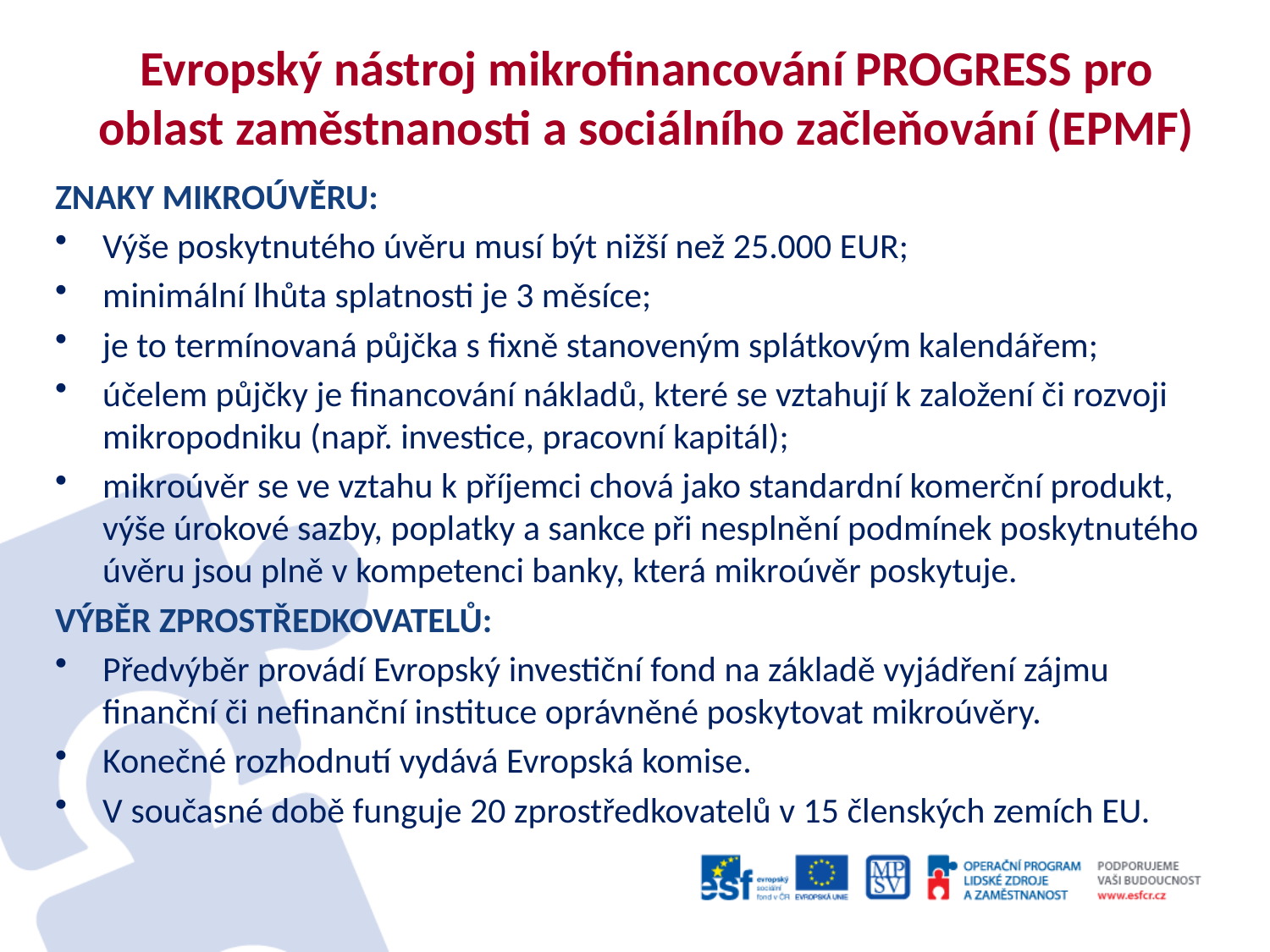

# Evropský nástroj mikrofinancování PROGRESS pro oblast zaměstnanosti a sociálního začleňování (EPMF)
ZNAKY MIKROÚVĚRU:
Výše poskytnutého úvěru musí být nižší než 25.000 EUR;
minimální lhůta splatnosti je 3 měsíce;
je to termínovaná půjčka s fixně stanoveným splátkovým kalendářem;
účelem půjčky je financování nákladů, které se vztahují k založení či rozvoji mikropodniku (např. investice, pracovní kapitál);
mikroúvěr se ve vztahu k příjemci chová jako standardní komerční produkt, výše úrokové sazby, poplatky a sankce při nesplnění podmínek poskytnutého úvěru jsou plně v kompetenci banky, která mikroúvěr poskytuje.
VÝBĚR ZPROSTŘEDKOVATELŮ:
Předvýběr provádí Evropský investiční fond na základě vyjádření zájmu finanční či nefinanční instituce oprávněné poskytovat mikroúvěry.
Konečné rozhodnutí vydává Evropská komise.
V současné době funguje 20 zprostředkovatelů v 15 členských zemích EU.